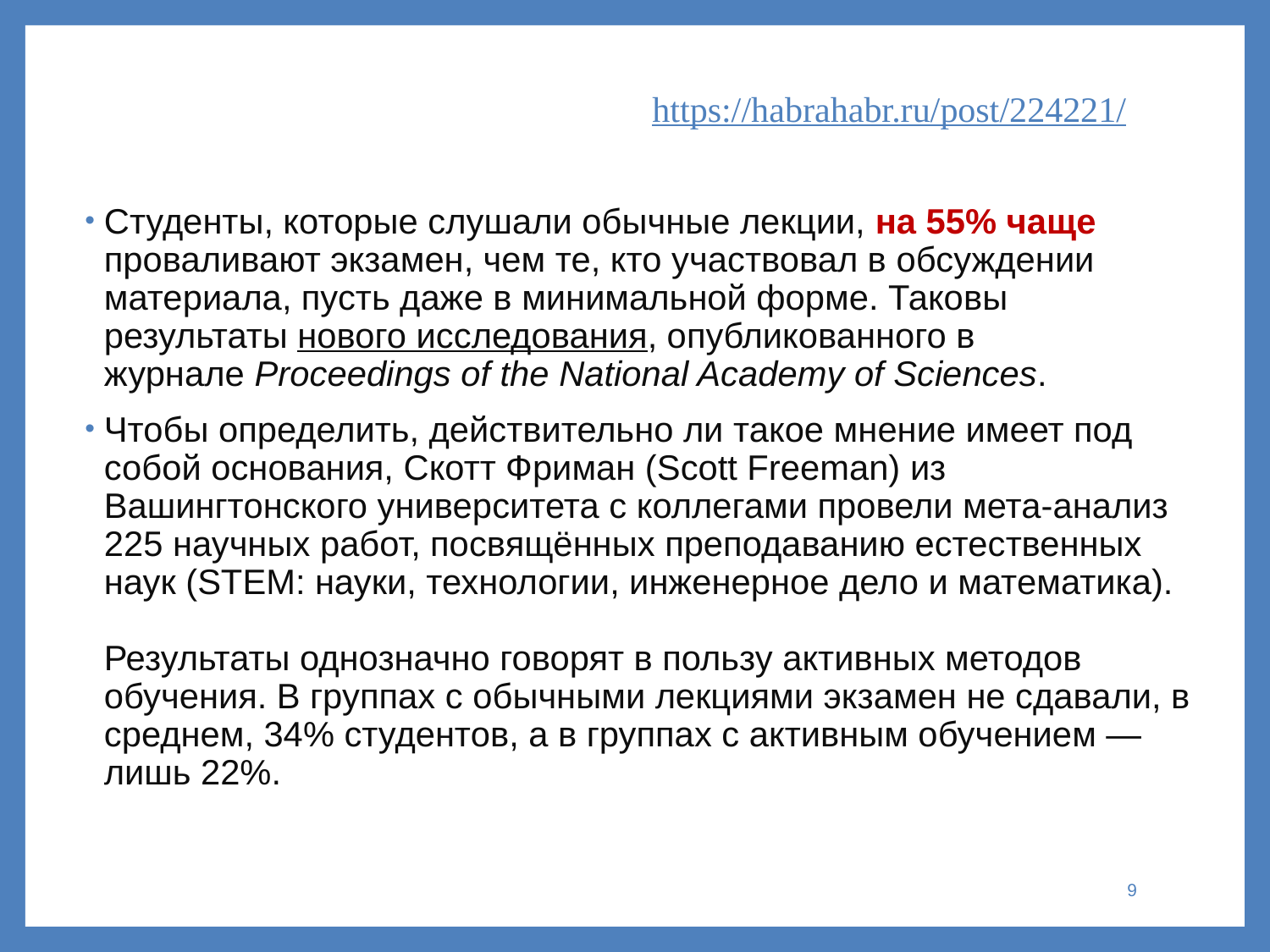

# https://habrahabr.ru/post/224221/
Студенты, которые слушали обычные лекции, на 55% чаще проваливают экзамен, чем те, кто участвовал в обсуждении материала, пусть даже в минимальной форме. Таковы результаты нового исследования, опубликованного в журнале Proceedings of the National Academy of Sciences.
Чтобы определить, действительно ли такое мнение имеет под собой основания, Скотт Фриман (Scott Freeman) из Вашингтонского университета с коллегами провели мета-анализ 225 научных работ, посвящённых преподаванию естественных наук (STEM: науки, технологии, инженерное дело и математика).
Результаты однозначно говорят в пользу активных методов обучения. В группах с обычными лекциями экзамен не сдавали, в среднем, 34% студентов, а в группах с активным обучением — лишь 22%.
9